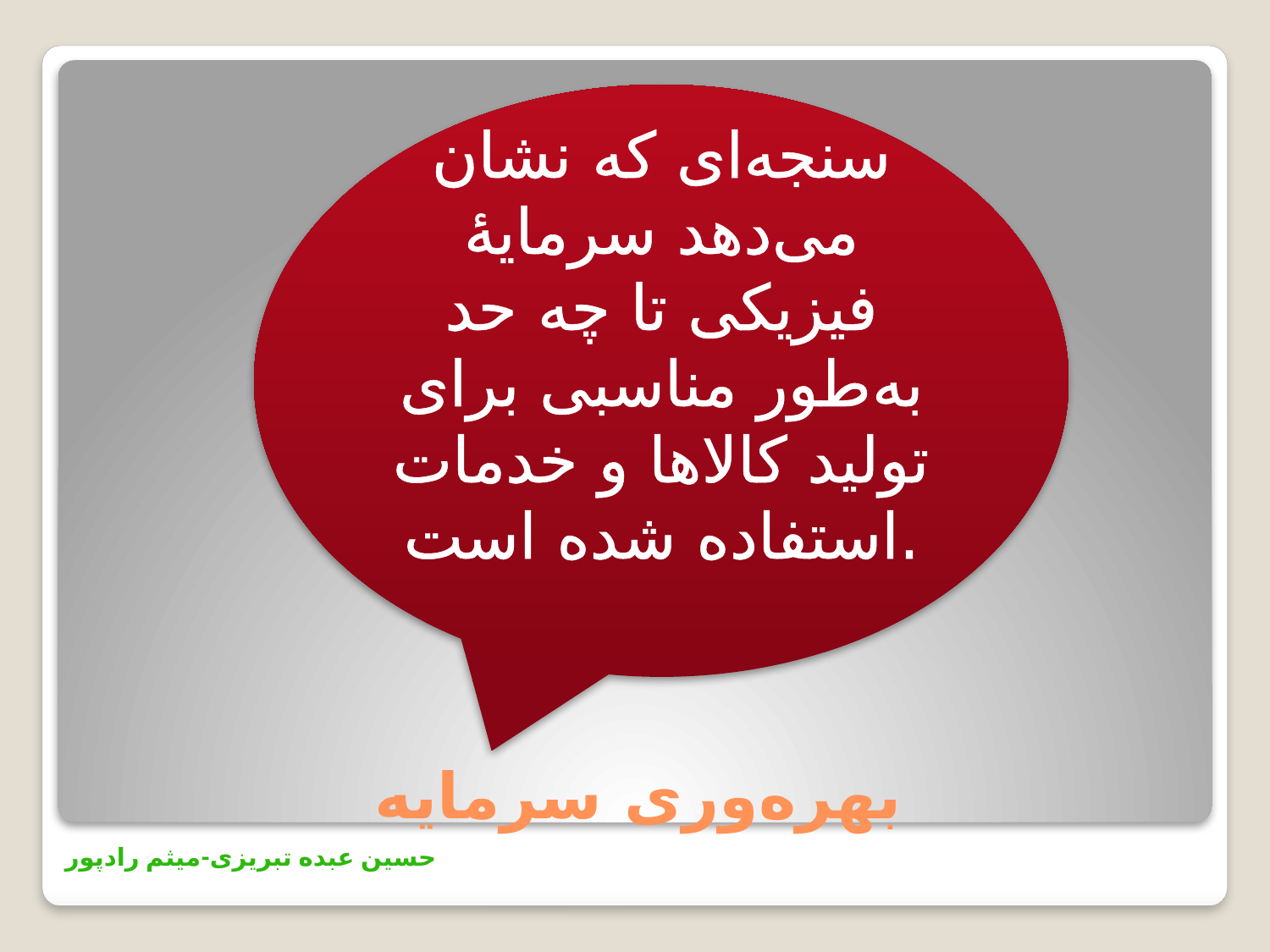

سنجه‌ای که نشان می‌دهد سرمایۀ فیزیکی تا چه حد به‌طور مناسبی برای تولید کالاها و خدمات استفاده شده است.

# بهره‌وری سرمایه